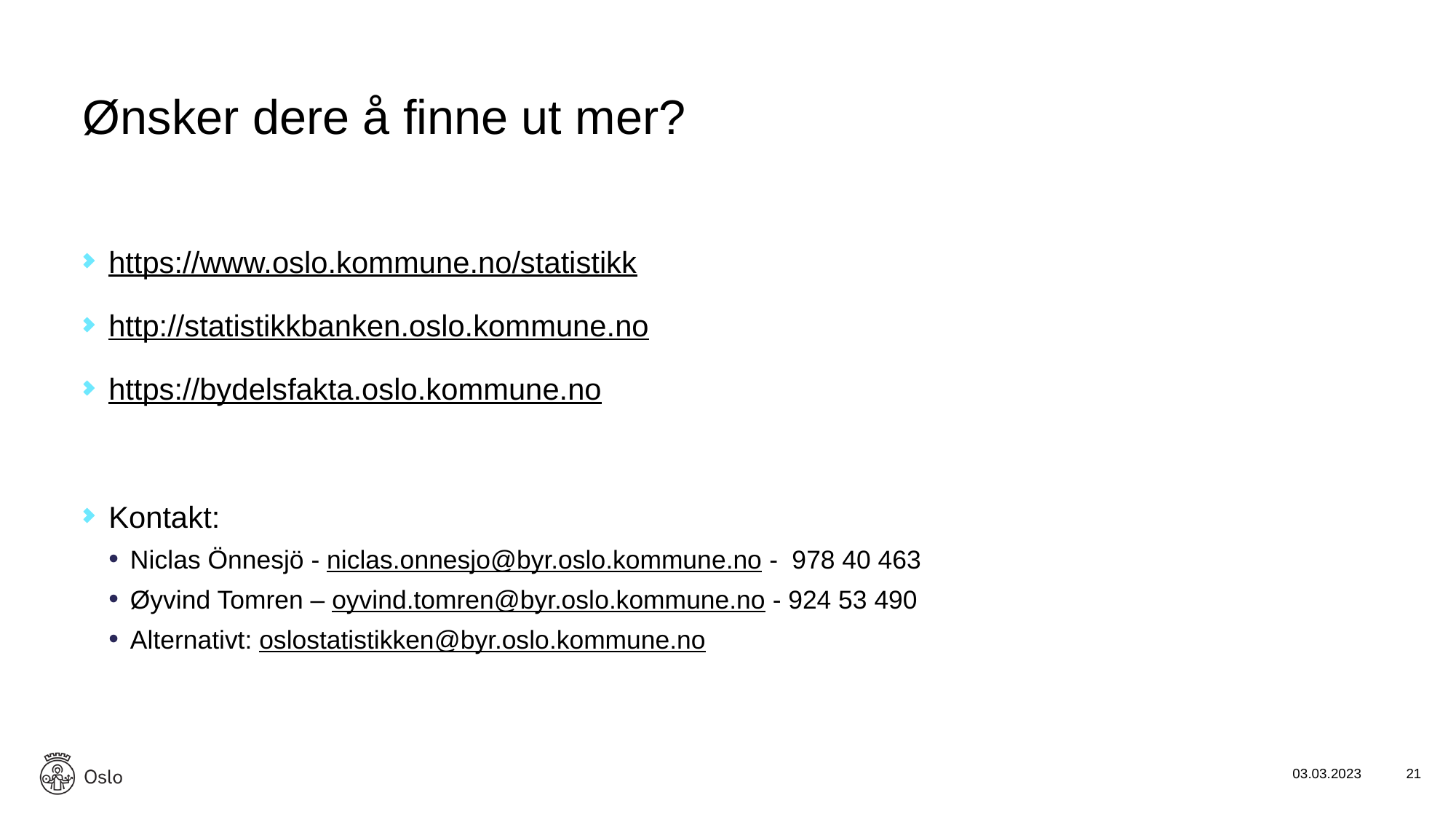

# Ønsker dere å finne ut mer?
https://www.oslo.kommune.no/statistikk
http://statistikkbanken.oslo.kommune.no
https://bydelsfakta.oslo.kommune.no

Kontakt:
Niclas Önnesjö - niclas.onnesjo@byr.oslo.kommune.no -  978 40 463
Øyvind Tomren – oyvind.tomren@byr.oslo.kommune.no - 924 53 490
Alternativt: oslostatistikken@byr.oslo.kommune.no

03.03.2023
21